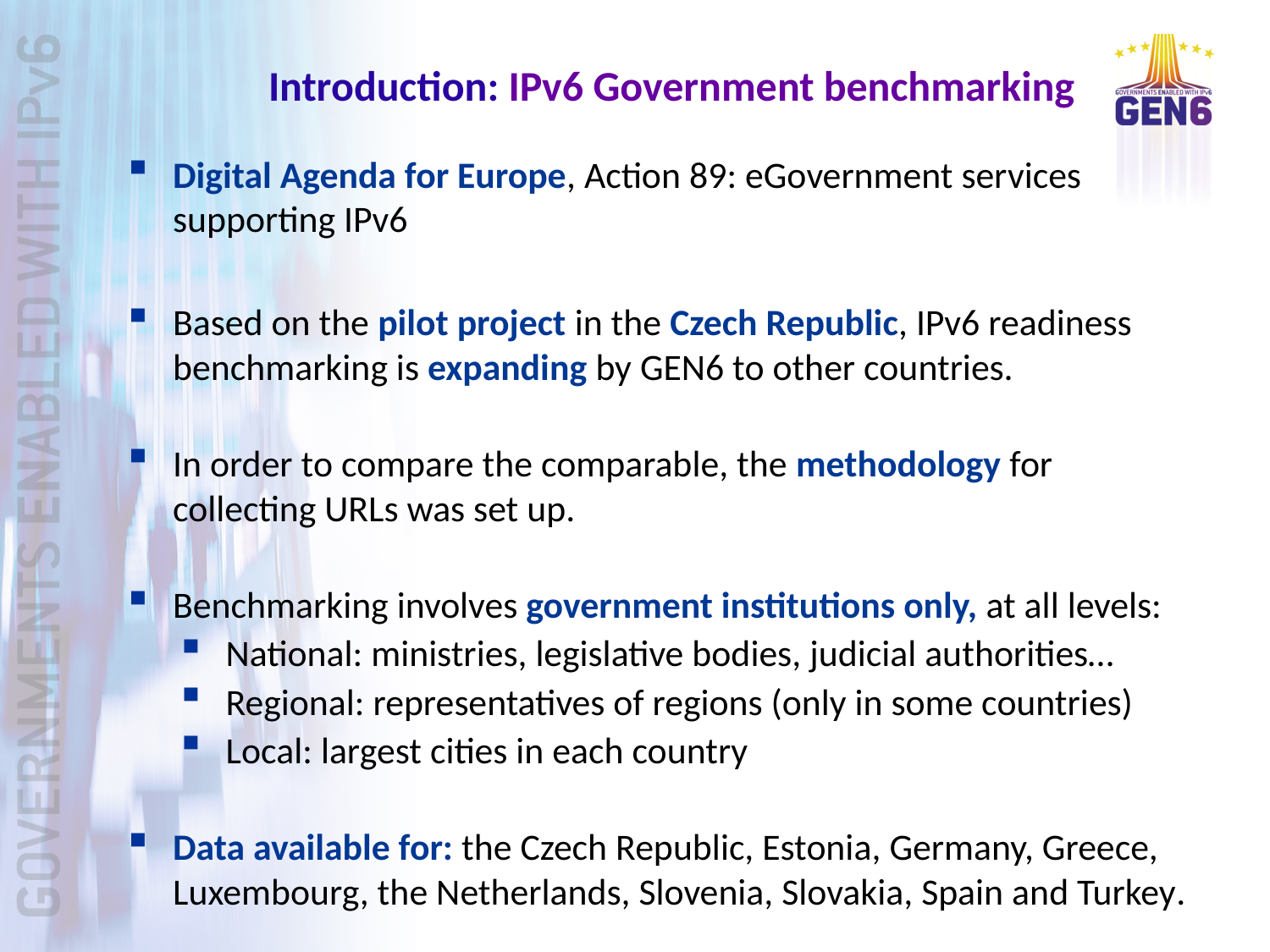

Introduction: IPv6 Government benchmarking
Digital Agenda for Europe, Action 89: eGovernment services supporting IPv6

Based on the pilot project in the Czech Republic, IPv6 readiness benchmarking is expanding by GEN6 to other countries.

In order to compare the comparable, the methodology for collecting URLs was set up.

Benchmarking involves government institutions only, at all levels:
National: ministries, legislative bodies, judicial authorities…
Regional: representatives of regions (only in some countries)
Local: largest cities in each country

Data available for: the Czech Republic, Estonia, Germany, Greece, Luxembourg, the Netherlands, Slovenia, Slovakia, Spain and Turkey.